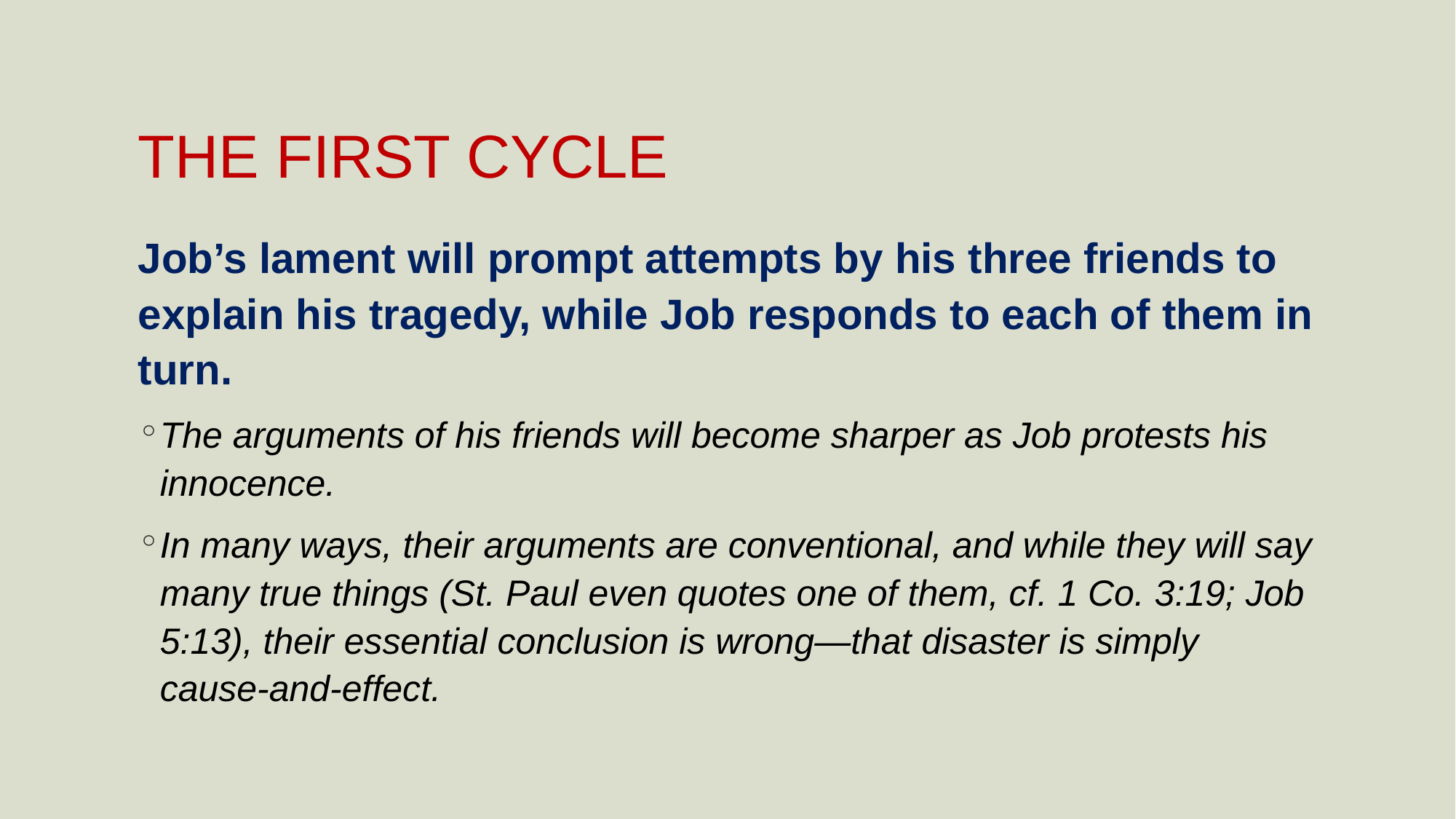

# THE FIRST CYCLE
Job’s lament will prompt attempts by his three friends to explain his tragedy, while Job responds to each of them in turn.
The arguments of his friends will become sharper as Job protests his innocence.
In many ways, their arguments are conventional, and while they will say many true things (St. Paul even quotes one of them, cf. 1 Co. 3:19; Job 5:13), their essential conclusion is wrong—that disaster is simply cause-and-effect.
56